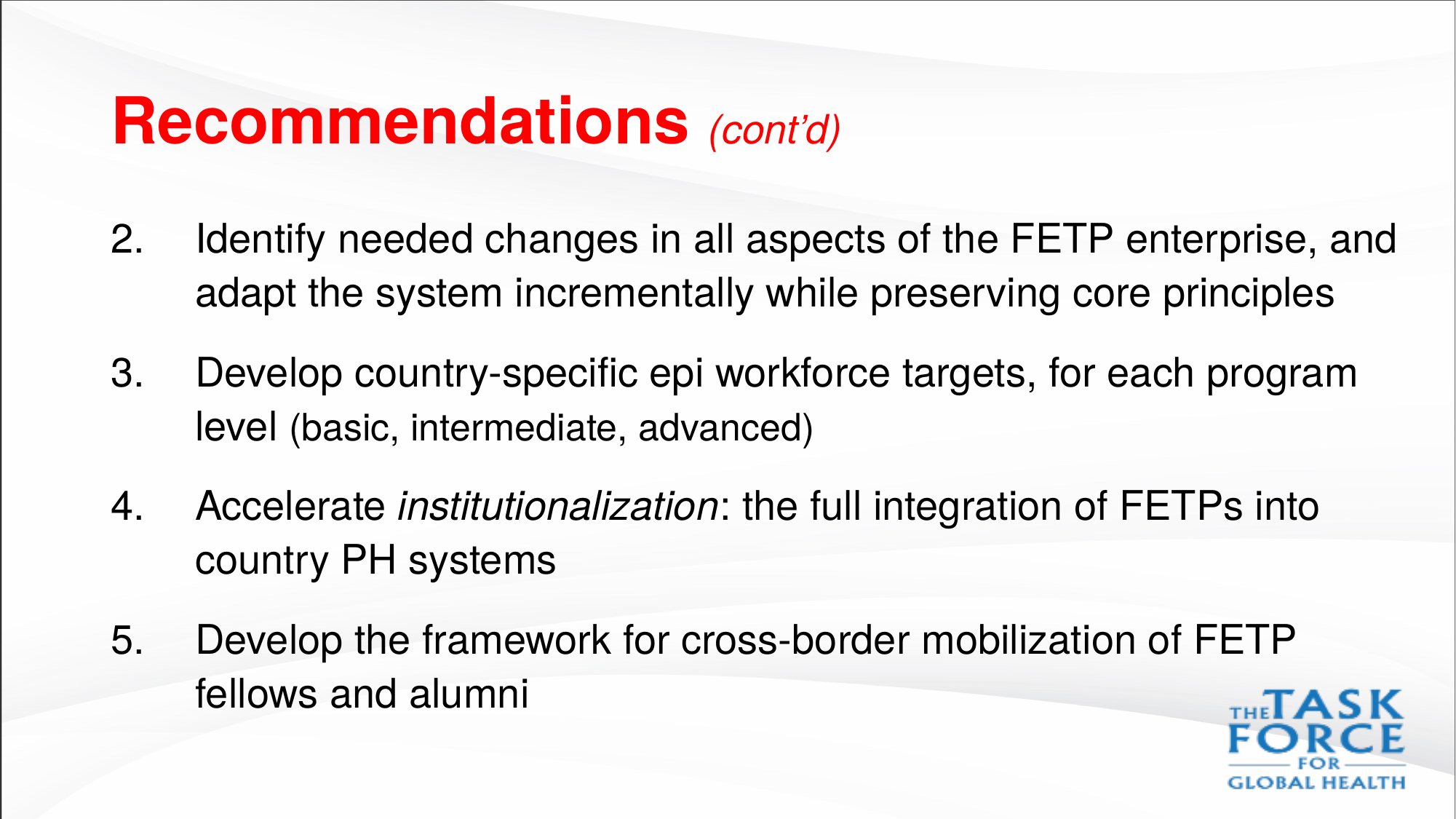

# Recommendations (cont’d)
Identify needed changes in all aspects of the FETP enterprise, and adapt the system incrementally while preserving core principles
Develop country-specific epi workforce targets, for each program level (basic, intermediate, advanced)
Accelerate institutionalization: the full integration of FETPs into country PH systems
Develop the framework for cross-border mobilization of FETP fellows and alumni